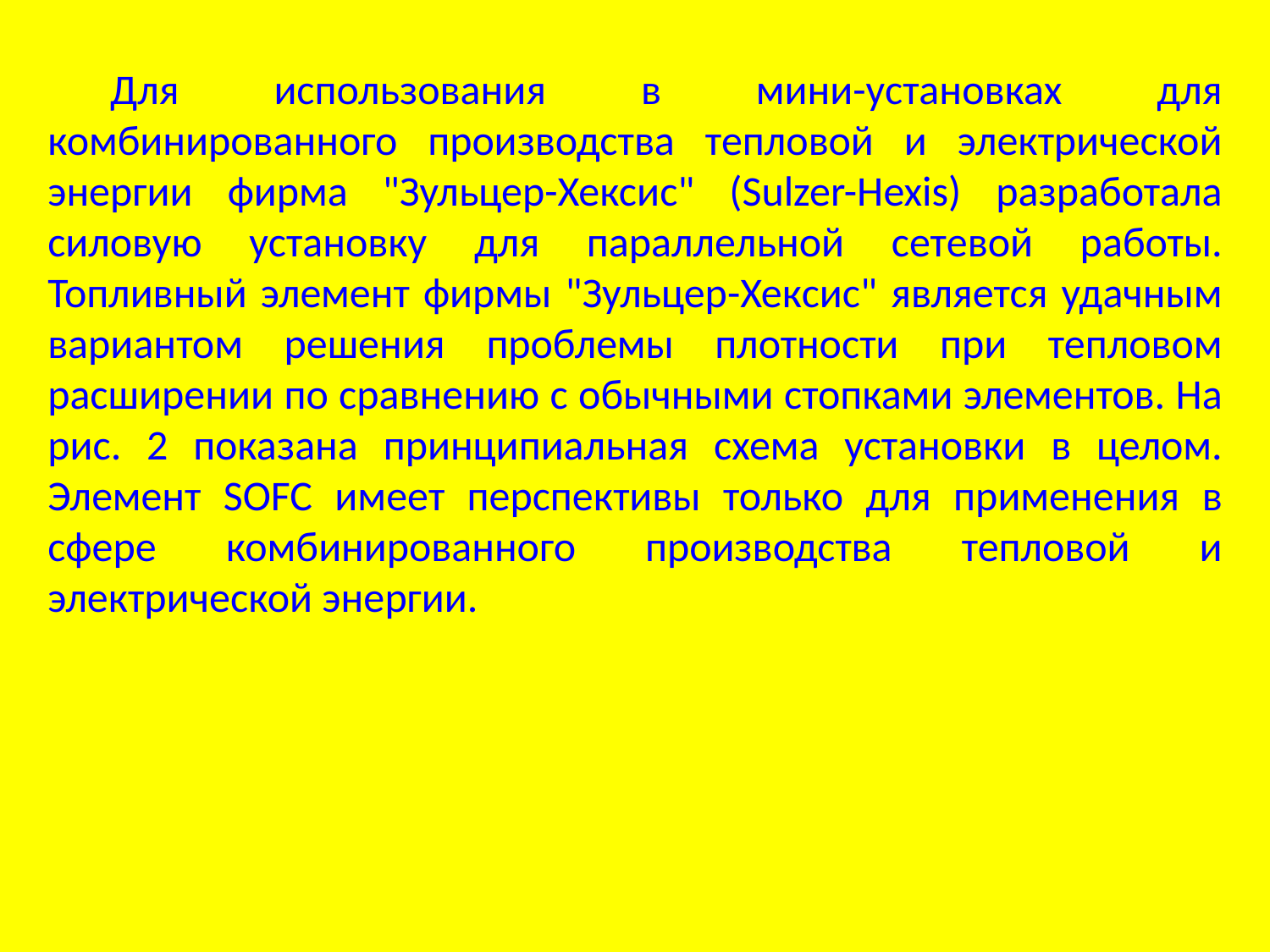

Для использования в мини-установках для комбинированного производства тепловой и электрической энергии фирма "Зульцер-Хексис" (Sulzer-Hexis) разработала силовую установку для параллельной сетевой работы. Топливный элемент фирмы "Зульцер-Хексис" является удачным вариантом решения проблемы плотности при тепловом расширении по сравнению с обычными стопками элементов. На рис. 2 показана принципиальная схема установки в целом. Элемент SOFC имеет перспективы только для применения в сфере комбинированного производства тепловой и электрической энергии.